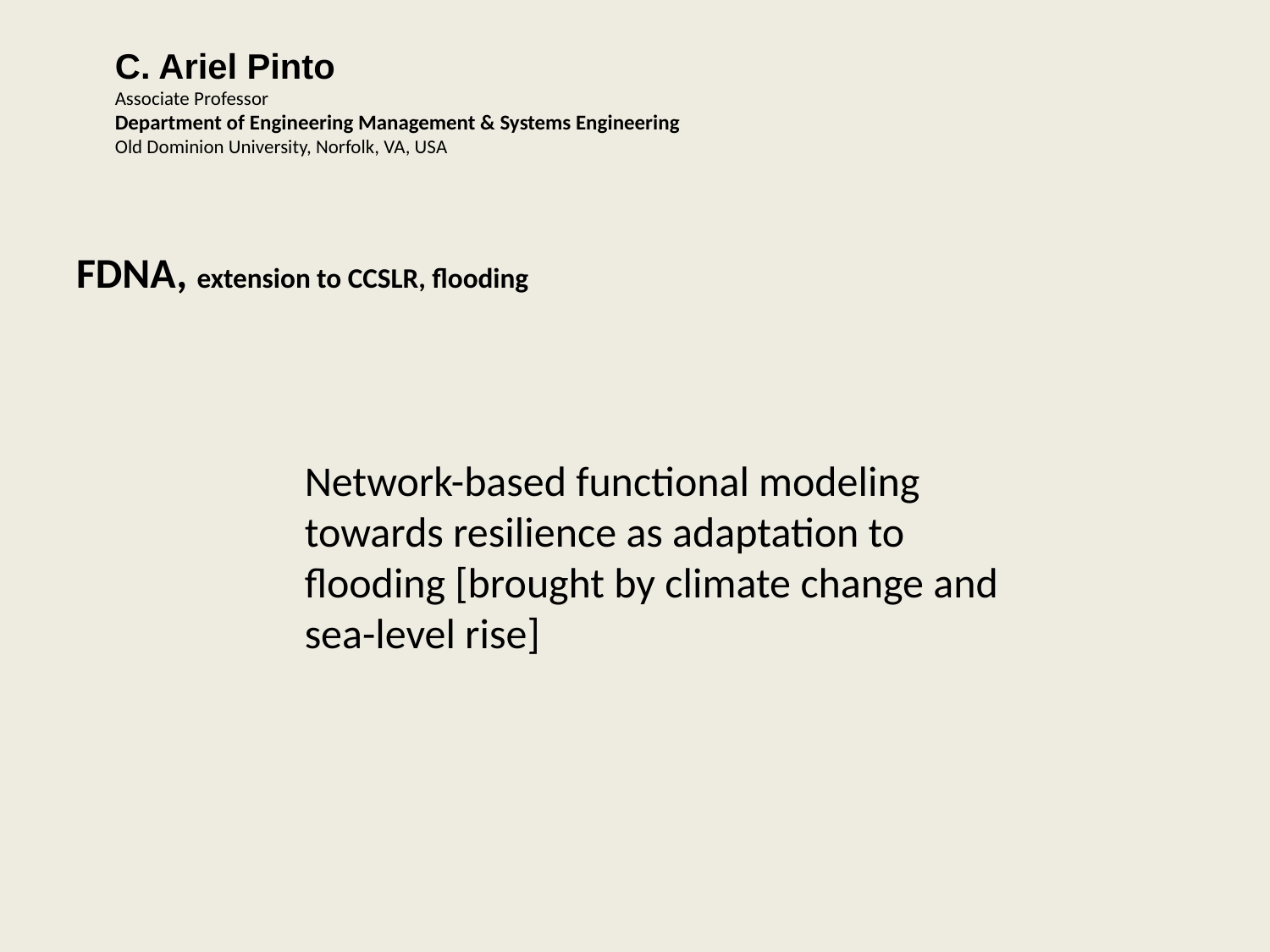

#
FDNA, extension to CCSLR, flooding
Network-based functional modeling towards resilience as adaptation to flooding [brought by climate change and sea-level rise]